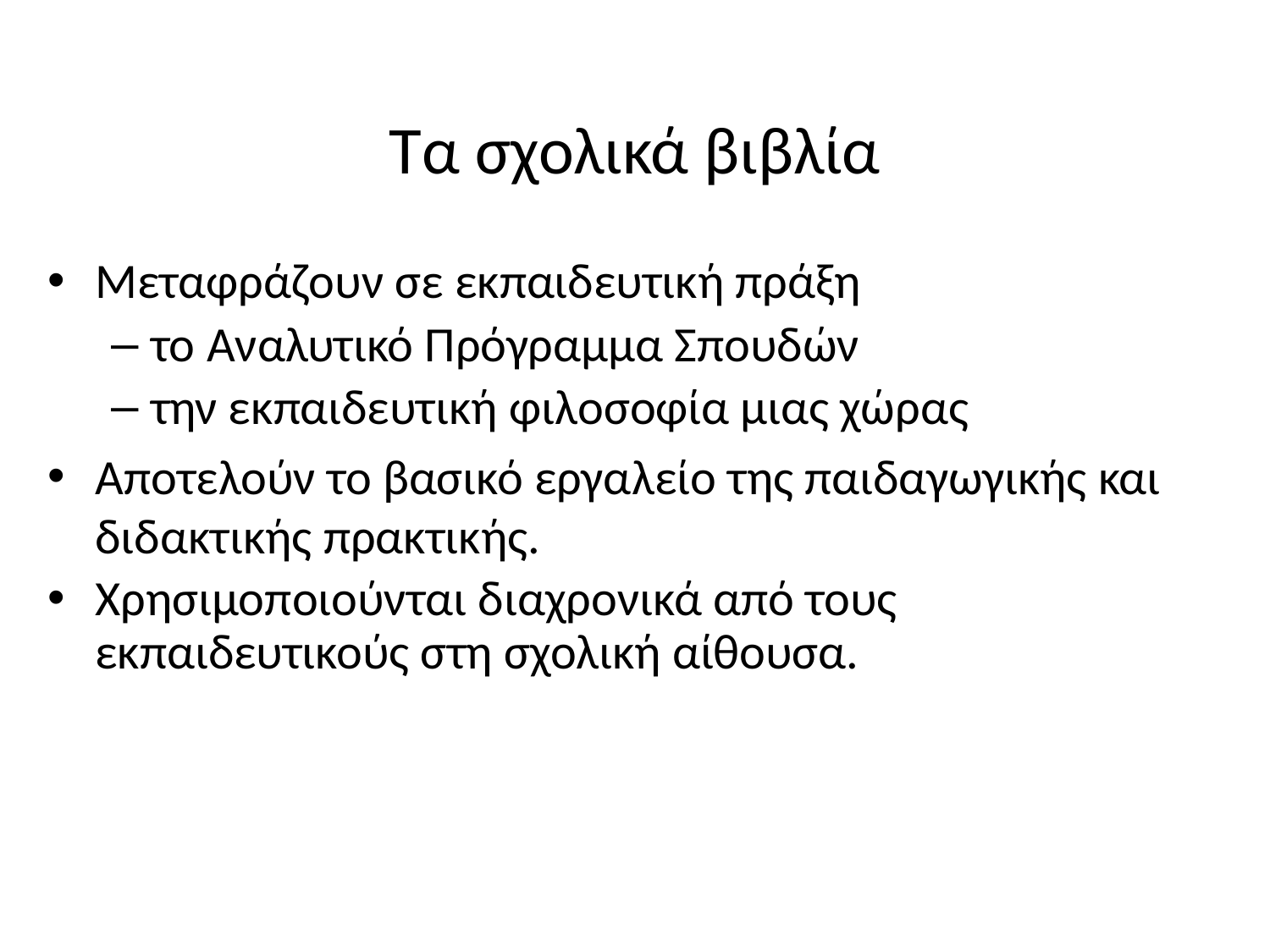

# Τα σχολικά βιβλία
Μεταφράζουν σε εκπαιδευτική πράξη
το Αναλυτικό Πρόγραμμα Σπουδών
την εκπαιδευτική φιλοσοφία μιας χώρας
Αποτελούν το βασικό εργαλείο της παιδαγωγικής και διδακτικής πρακτικής.
Χρησιμοποιούνται διαχρονικά από τους εκπαιδευτικούς στη σχολική αίθουσα.